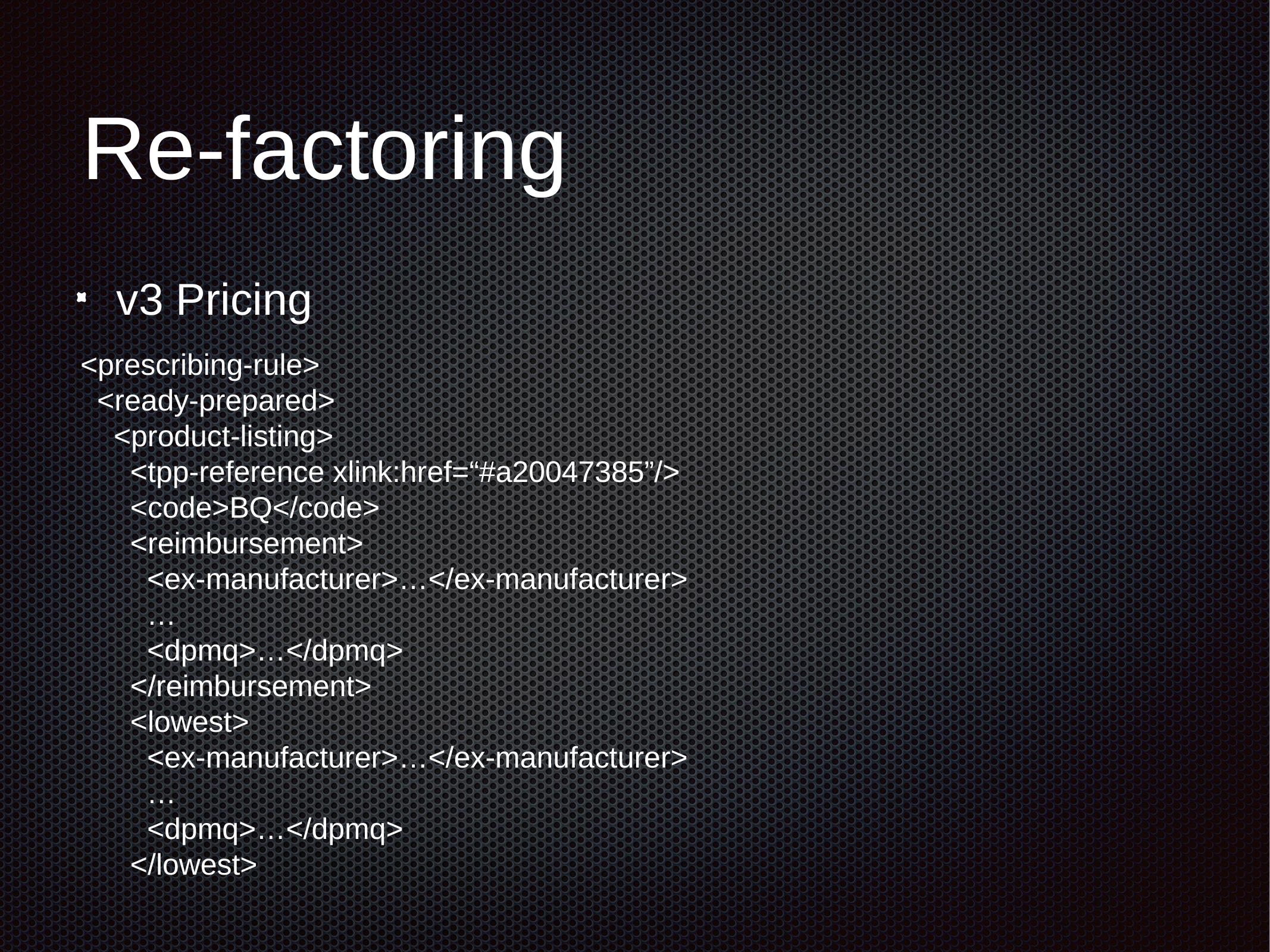

# Re-factoring
v3 Pricing
<prescribing-rule>
  <ready-prepared>
    <product-listing>
      <tpp-reference xlink:href=“#a20047385”/>
      <code>BQ</code>
      <reimbursement>
        <ex-manufacturer>…</ex-manufacturer>
        …
        <dpmq>…</dpmq>
      </reimbursement>
      <lowest>
        <ex-manufacturer>…</ex-manufacturer>
        …
        <dpmq>…</dpmq>
      </lowest>